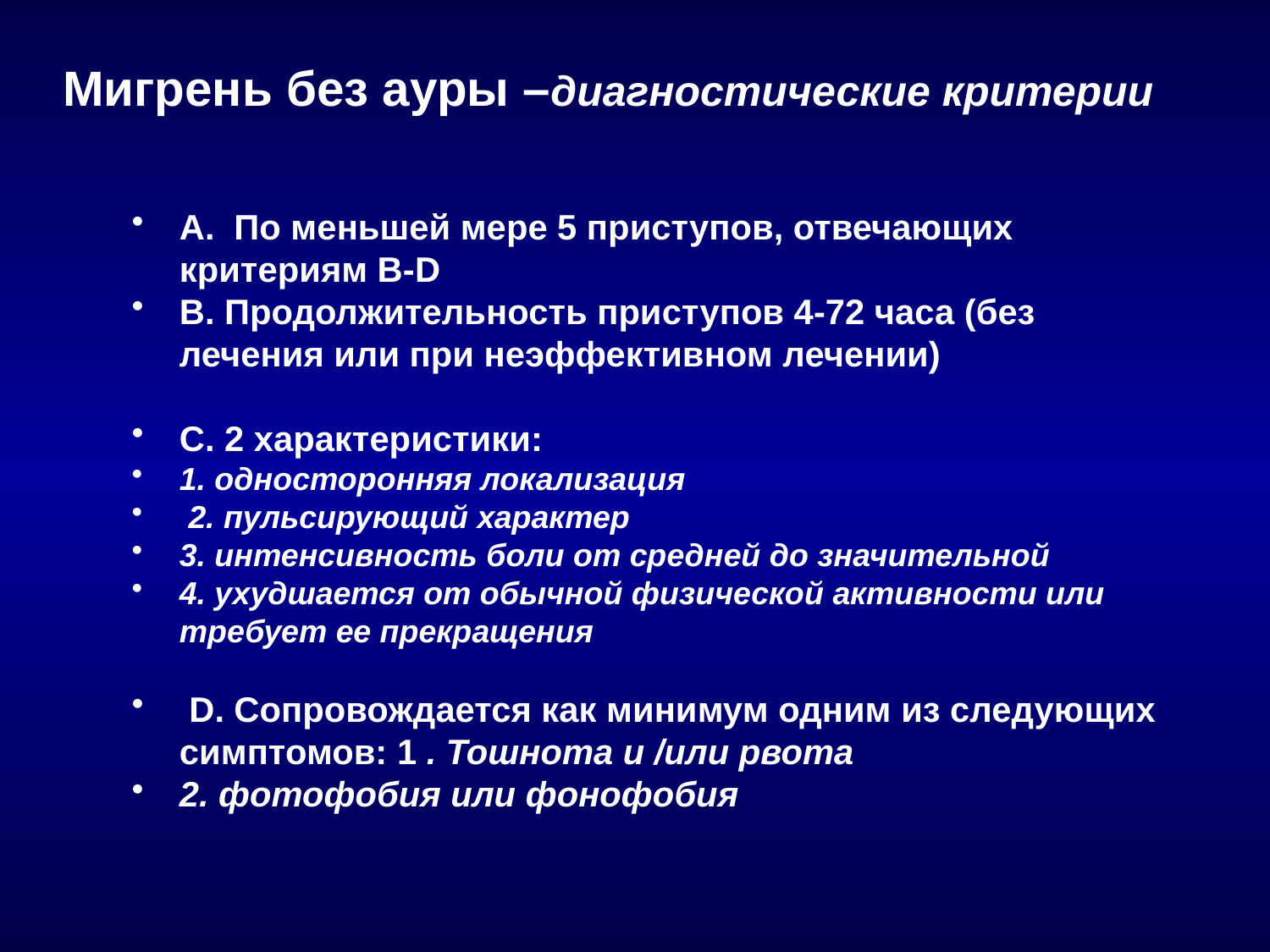

Мигрень без ауры –диагностические критерии
А.  По меньшей мере 5 приступов, отвечающих критериям В-D
В. Продолжительность приступов 4-72 часа (без лечения или при неэффективном лечении)

С. 2 характеристики:
1. односторонняя локализация
 2. пульсирующий характер
3. интенсивность боли от средней до значительной
4. ухудшается от обычной физической активности или требует ее прекращения

 D. Сопровождается как минимум одним из следующих симптомов: 1 . Тошнота и /или рвота
2. фотофобия или фонофобия